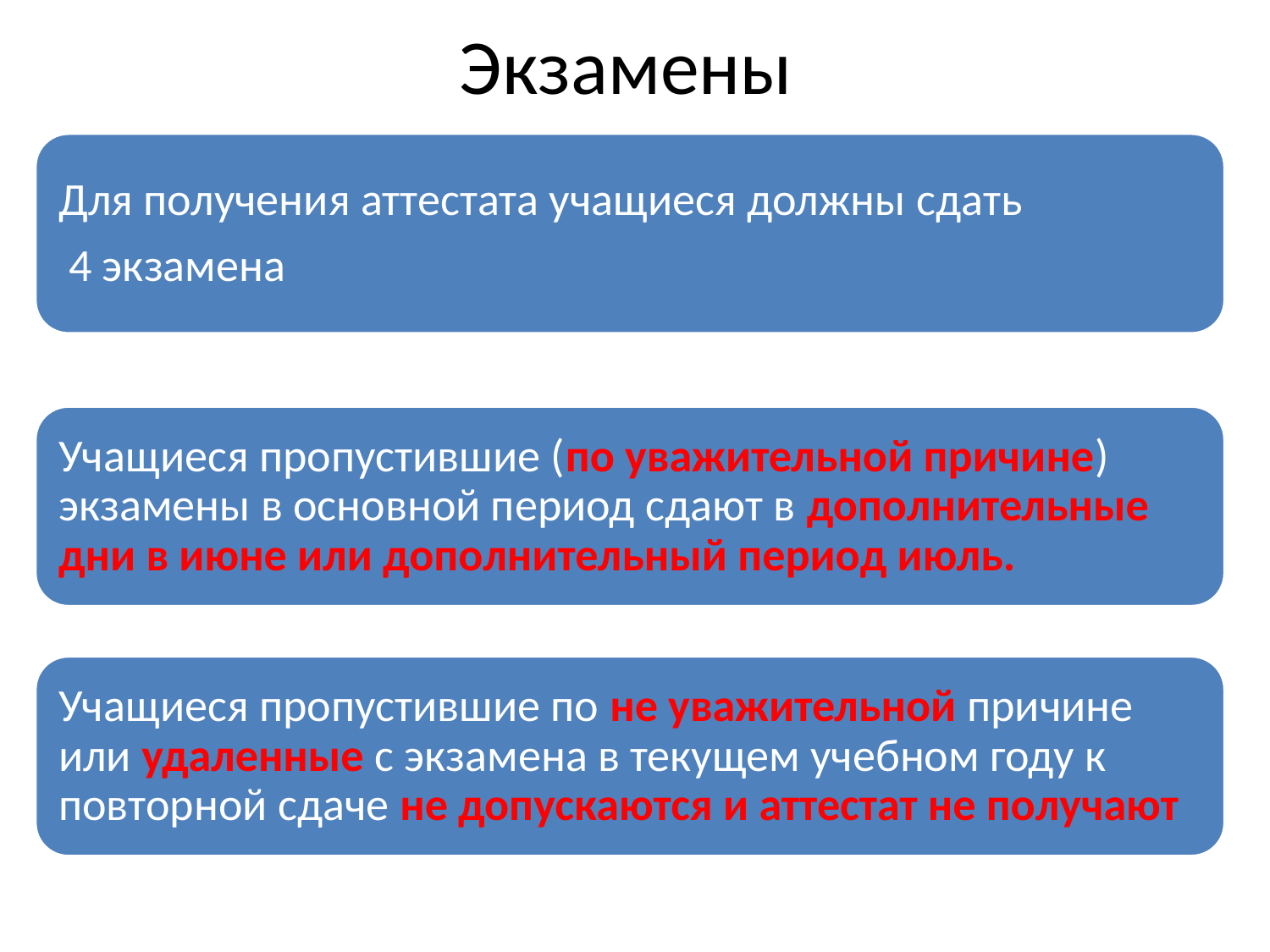

# Экзамены
Для получения аттестата учащиеся должны сдать
 4 экзамена
Учащиеся пропустившие (по уважительной причине) экзамены в основной период сдают в дополнительные дни в июне или дополнительный период июль.
Учащиеся пропустившие по не уважительной причине или удаленные с экзамена в текущем учебном году к повторной сдаче не допускаются и аттестат не получают